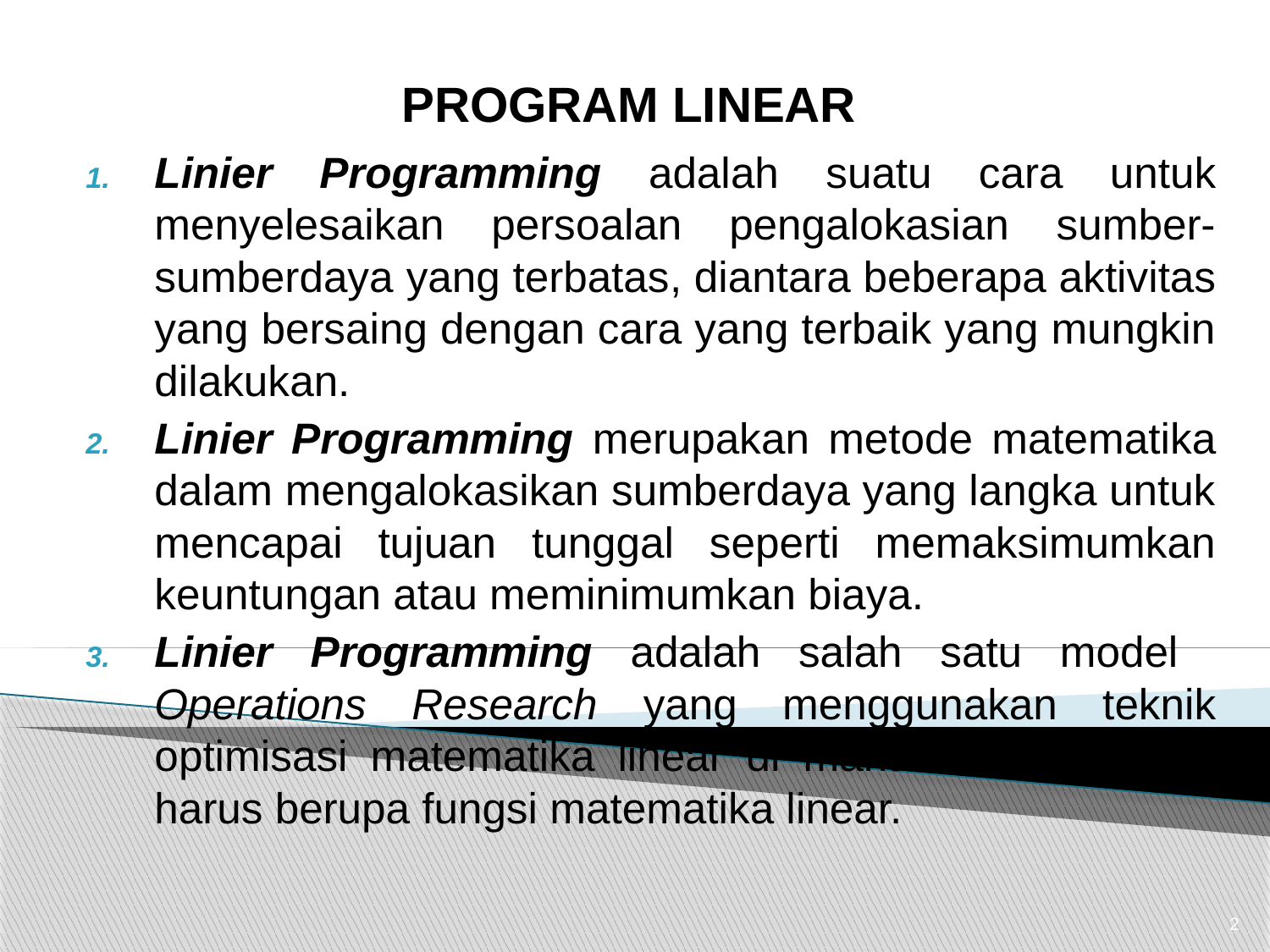

# PROGRAM LINEAR
Linier Programming adalah suatu cara untuk menyelesaikan persoalan pengalokasian sumber-sumberdaya yang terbatas, diantara beberapa aktivitas yang bersaing dengan cara yang terbaik yang mungkin dilakukan.
Linier Programming merupakan metode matematika dalam mengalokasikan sumberdaya yang langka untuk mencapai tujuan tunggal seperti memaksimumkan keuntungan atau meminimumkan biaya.
Linier Programming adalah salah satu model  Operations Research yang menggunakan teknik optimisasi matematika linear di mana seluruh fungsi harus berupa fungsi matematika linear.

2